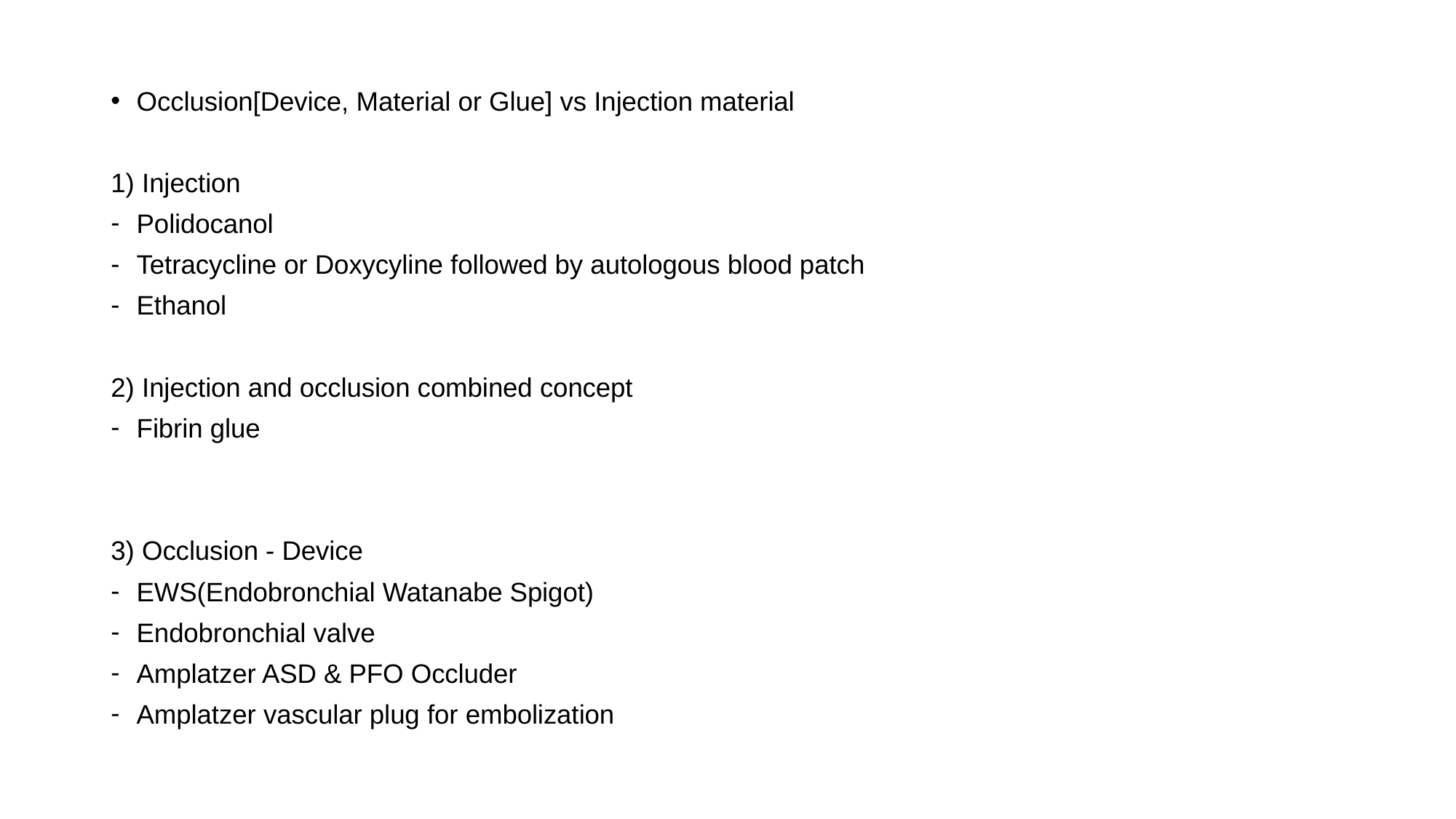

Occlusion[Device, Material or Glue] vs Injection material

1) Injection
Polidocanol
Tetracycline or Doxycyline followed by autologous blood patch
Ethanol

2) Injection and occlusion combined concept
Fibrin glue

3) Occlusion - Device
EWS(Endobronchial Watanabe Spigot)
Endobronchial valve
Amplatzer ASD & PFO Occluder
Amplatzer vascular plug for embolization